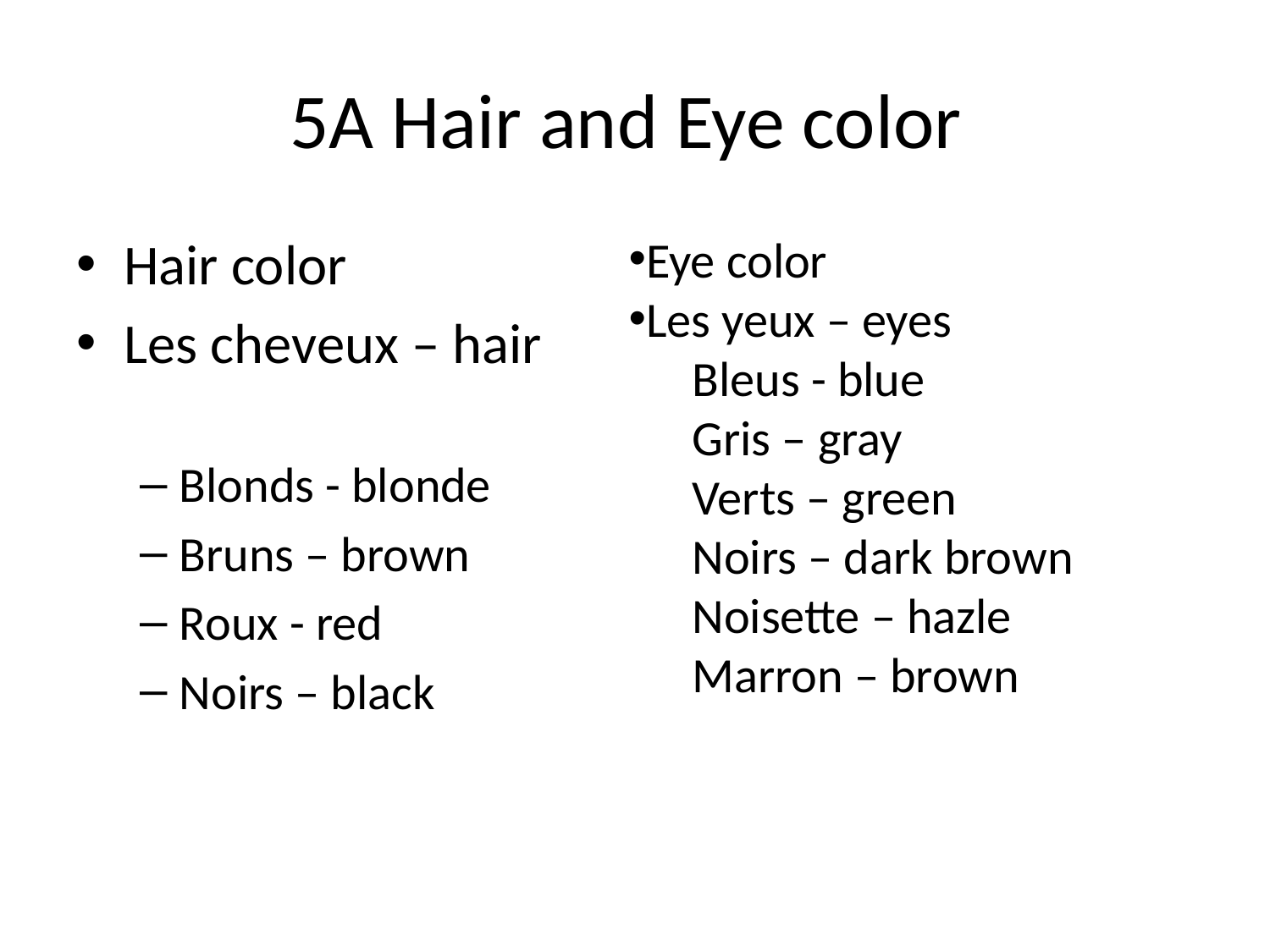

# 5A Hair and Eye color
Hair color
Les cheveux – hair
Blonds - blonde
Bruns – brown
Roux - red
Noirs – black

Eye color
Les yeux – eyes
Bleus - blue
Gris – gray
Verts – green
Noirs – dark brown
Noisette – hazle
Marron – brown